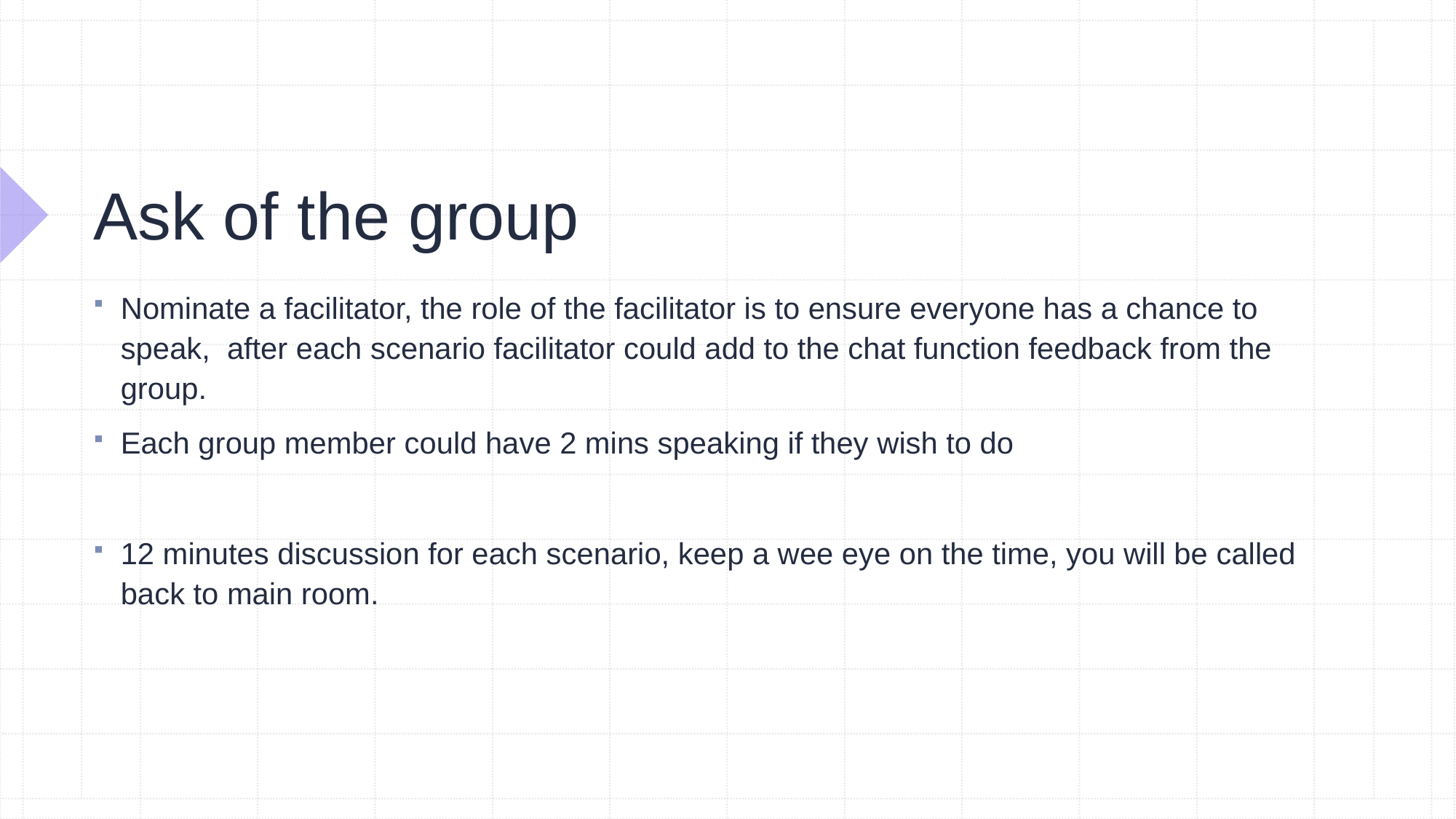

# Ask of the group
Nominate a facilitator, the role of the facilitator is to ensure everyone has a chance to speak,  after each scenario facilitator could add to the chat function feedback from the group.
Each group member could have 2 mins speaking if they wish to do

12 minutes discussion for each scenario, keep a wee eye on the time, you will be called back to main room.